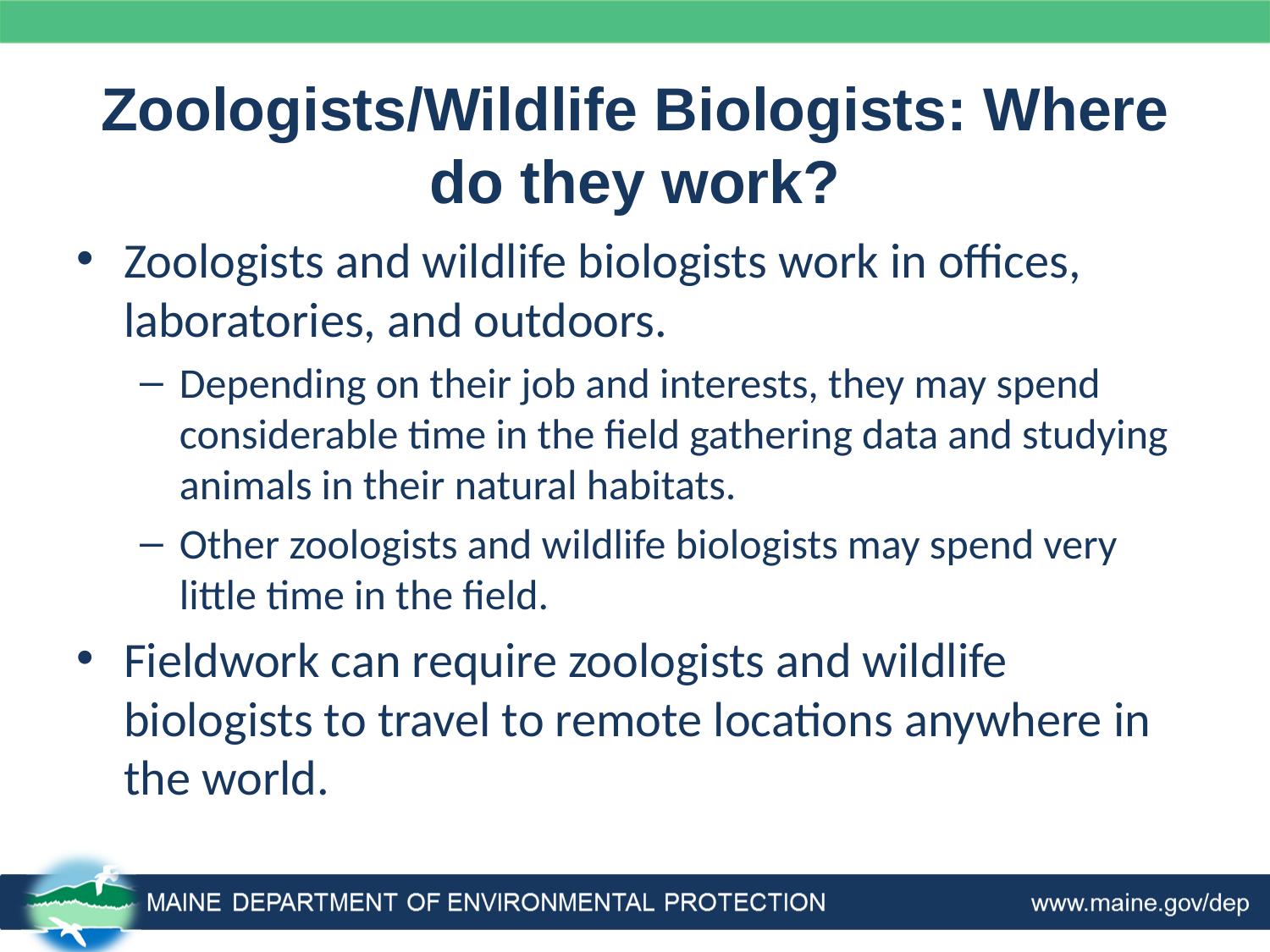

# Zoologists/Wildlife Biologists: Where do they work?
Zoologists and wildlife biologists work in offices, laboratories, and outdoors.
Depending on their job and interests, they may spend considerable time in the field gathering data and studying animals in their natural habitats.
Other zoologists and wildlife biologists may spend very little time in the field.
Fieldwork can require zoologists and wildlife biologists to travel to remote locations anywhere in the world.